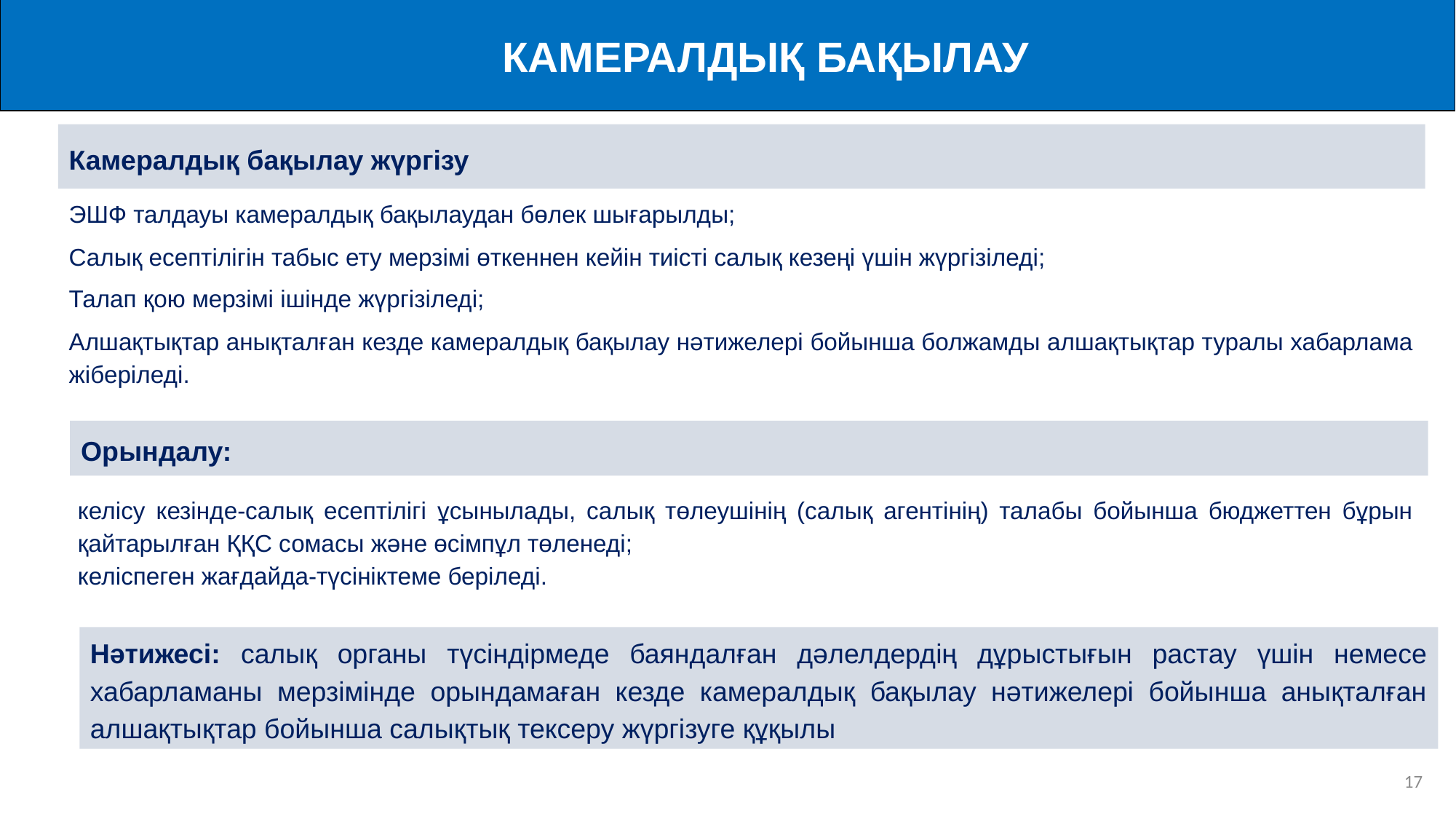

КАМЕРАЛДЫҚ БАҚЫЛАУ
Камералдық бақылау жүргізу
ЭШФ талдауы камералдық бақылаудан бөлек шығарылды;
Салық есептілігін табыс ету мерзімі өткеннен кейін тиісті салық кезеңі үшін жүргізіледі;
Талап қою мерзімі ішінде жүргізіледі;
Алшақтықтар анықталған кезде камералдық бақылау нәтижелері бойынша болжамды алшақтықтар туралы хабарлама жіберіледі.

Орындалу:
келісу кезінде-салық есептілігі ұсынылады, салық төлеушінің (салық агентінің) талабы бойынша бюджеттен бұрын қайтарылған ҚҚС сомасы және өсімпұл төленеді;
келіспеген жағдайда-түсініктеме беріледі.
Нәтижесі: салық органы түсіндірмеде баяндалған дәлелдердің дұрыстығын растау үшін немесе хабарламаны мерзімінде орындамаған кезде камералдық бақылау нәтижелері бойынша анықталған алшақтықтар бойынша салықтық тексеру жүргізуге құқылы
17